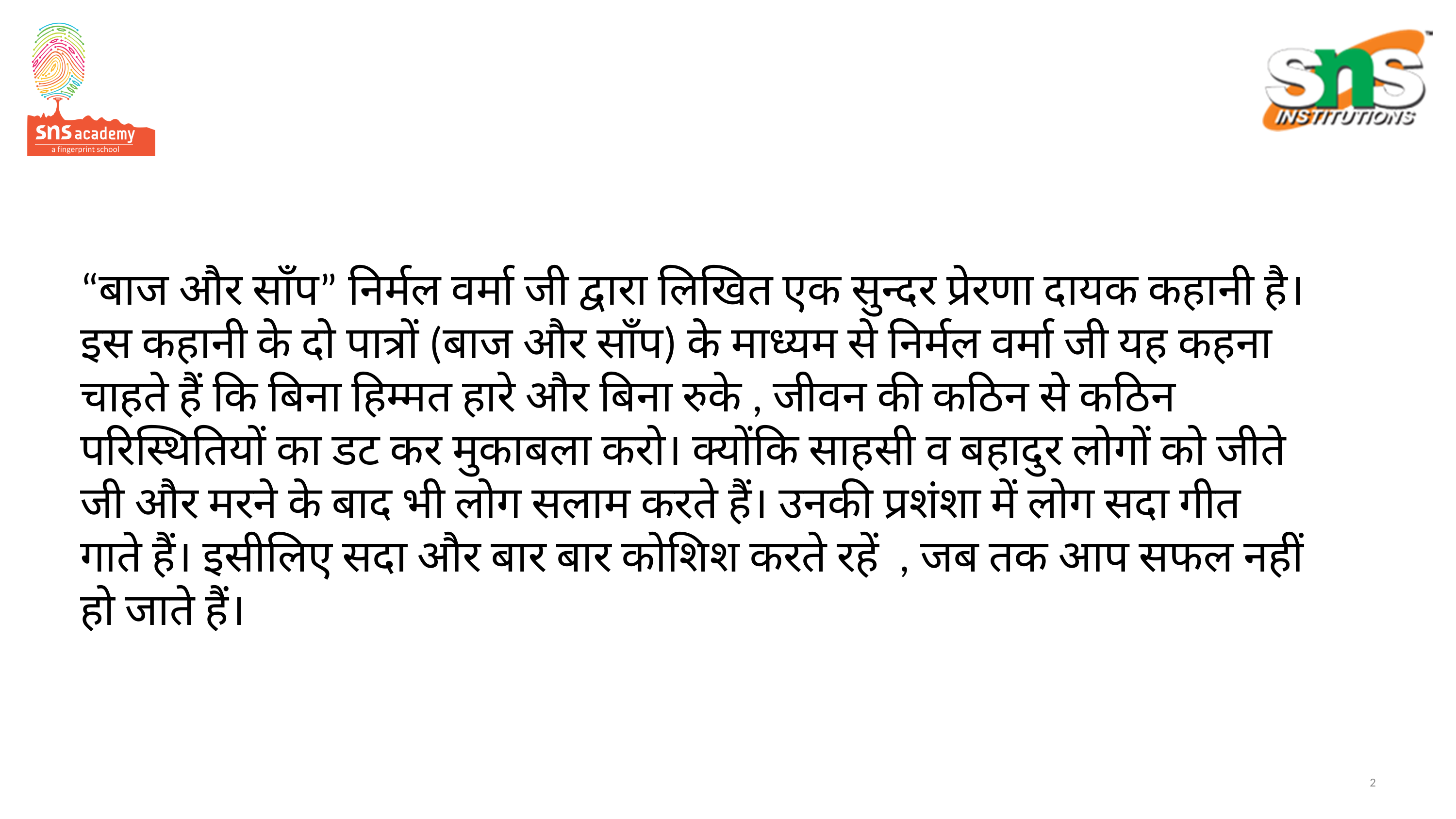

# “बाज और साँप” निर्मल वर्मा जी द्वारा लिखित एक सुन्दर प्रेरणा दायक कहानी है। इस कहानी के दो पात्रों (बाज और साँप) के माध्यम से निर्मल वर्मा जी यह कहना चाहते हैं कि बिना हिम्मत हारे और बिना रुके , जीवन की कठिन से कठिन परिस्थितियों का डट कर मुकाबला करो। क्योंकि साहसी व बहादुर लोगों को जीते जी और मरने के बाद भी लोग सलाम करते हैं। उनकी प्रशंशा में लोग सदा गीत गाते हैं। इसीलिए सदा और बार बार कोशिश करते रहें  , जब तक आप सफल नहीं हो जाते हैं।
2